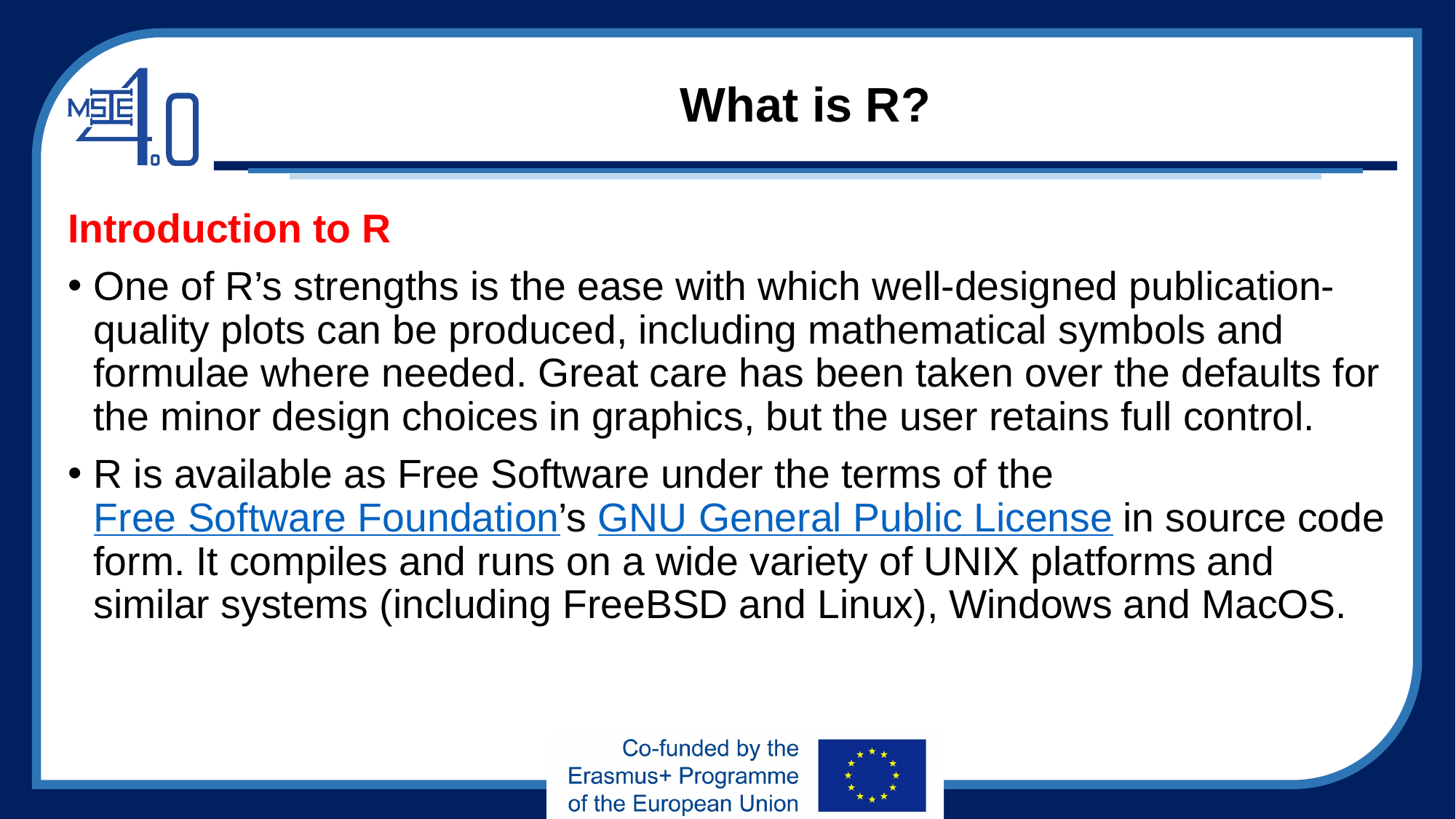

# What is R?
Introduction to R
One of R’s strengths is the ease with which well-designed publication-quality plots can be produced, including mathematical symbols and formulae where needed. Great care has been taken over the defaults for the minor design choices in graphics, but the user retains full control.
R is available as Free Software under the terms of the Free Software Foundation’s GNU General Public License in source code form. It compiles and runs on a wide variety of UNIX platforms and similar systems (including FreeBSD and Linux), Windows and MacOS.